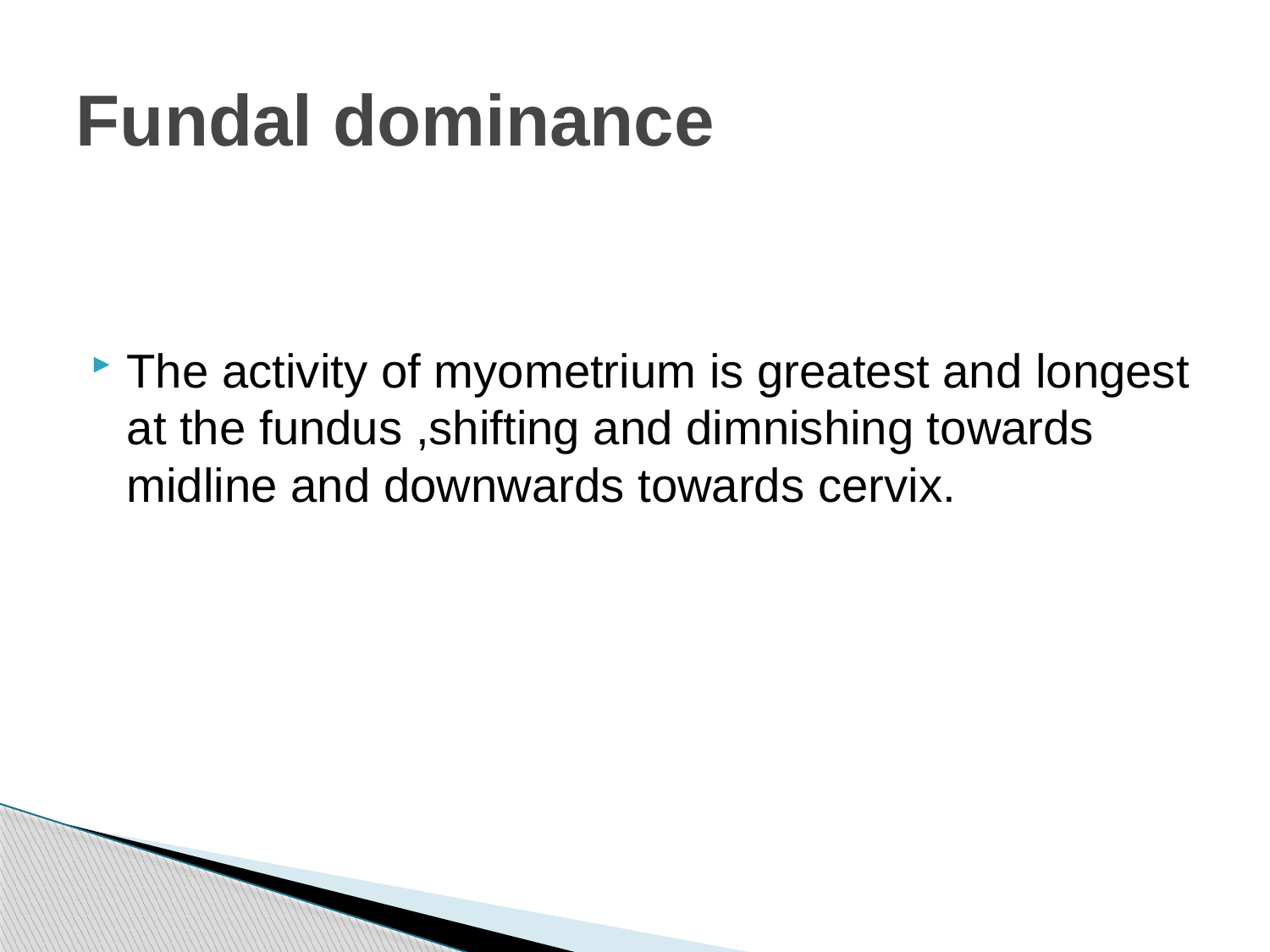

# Fundal dominance

The activity of myometrium is greatest and longest at the fundus ,shifting and dimnishing towards midline and downwards towards cervix.